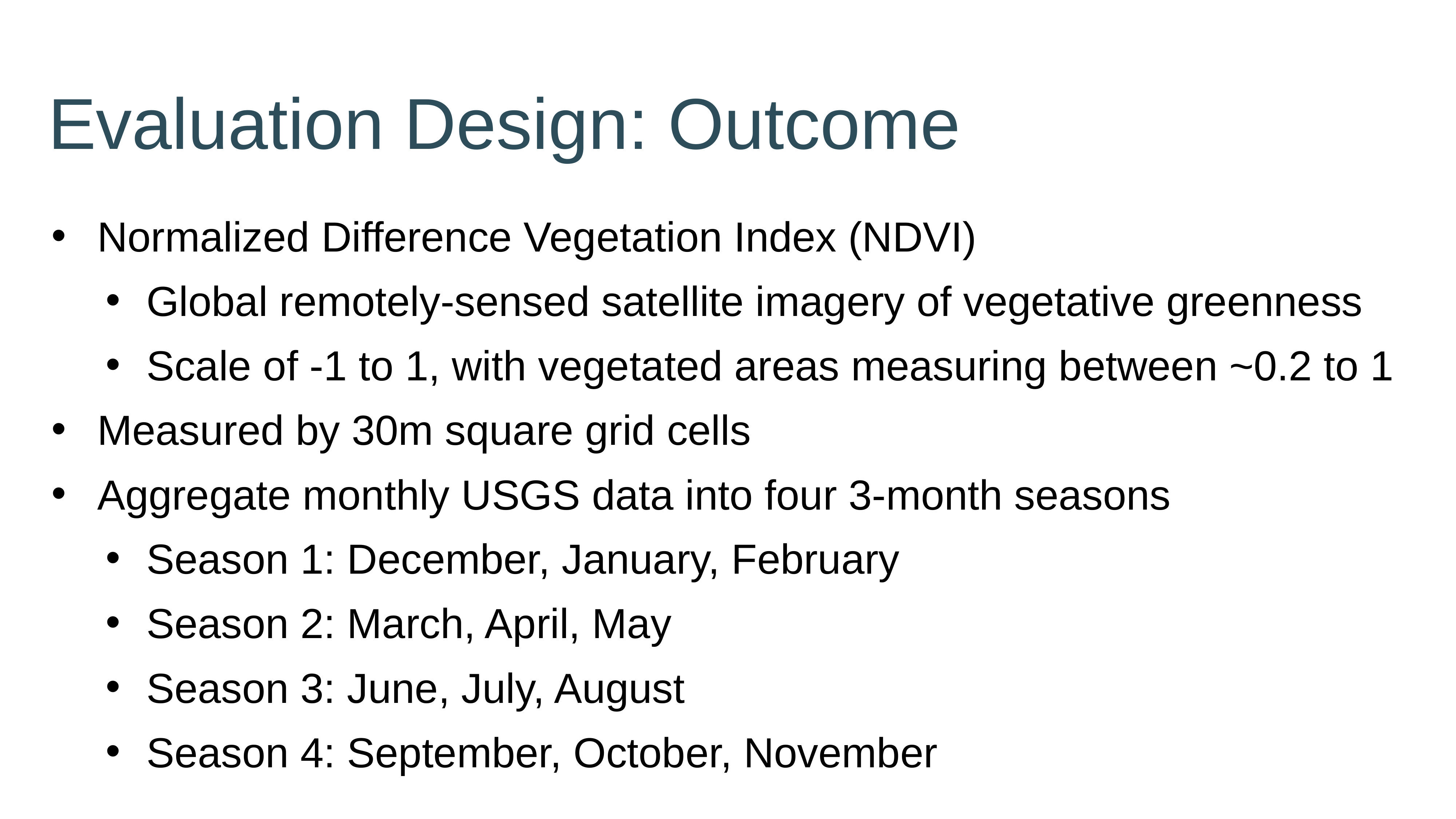

# Evaluation Design: Outcome
Normalized Difference Vegetation Index (NDVI)
Global remotely-sensed satellite imagery of vegetative greenness
Scale of -1 to 1, with vegetated areas measuring between ~0.2 to 1
Measured by 30m square grid cells
Aggregate monthly USGS data into four 3-month seasons
Season 1: December, January, February
Season 2: March, April, May
Season 3: June, July, August
Season 4: September, October, November